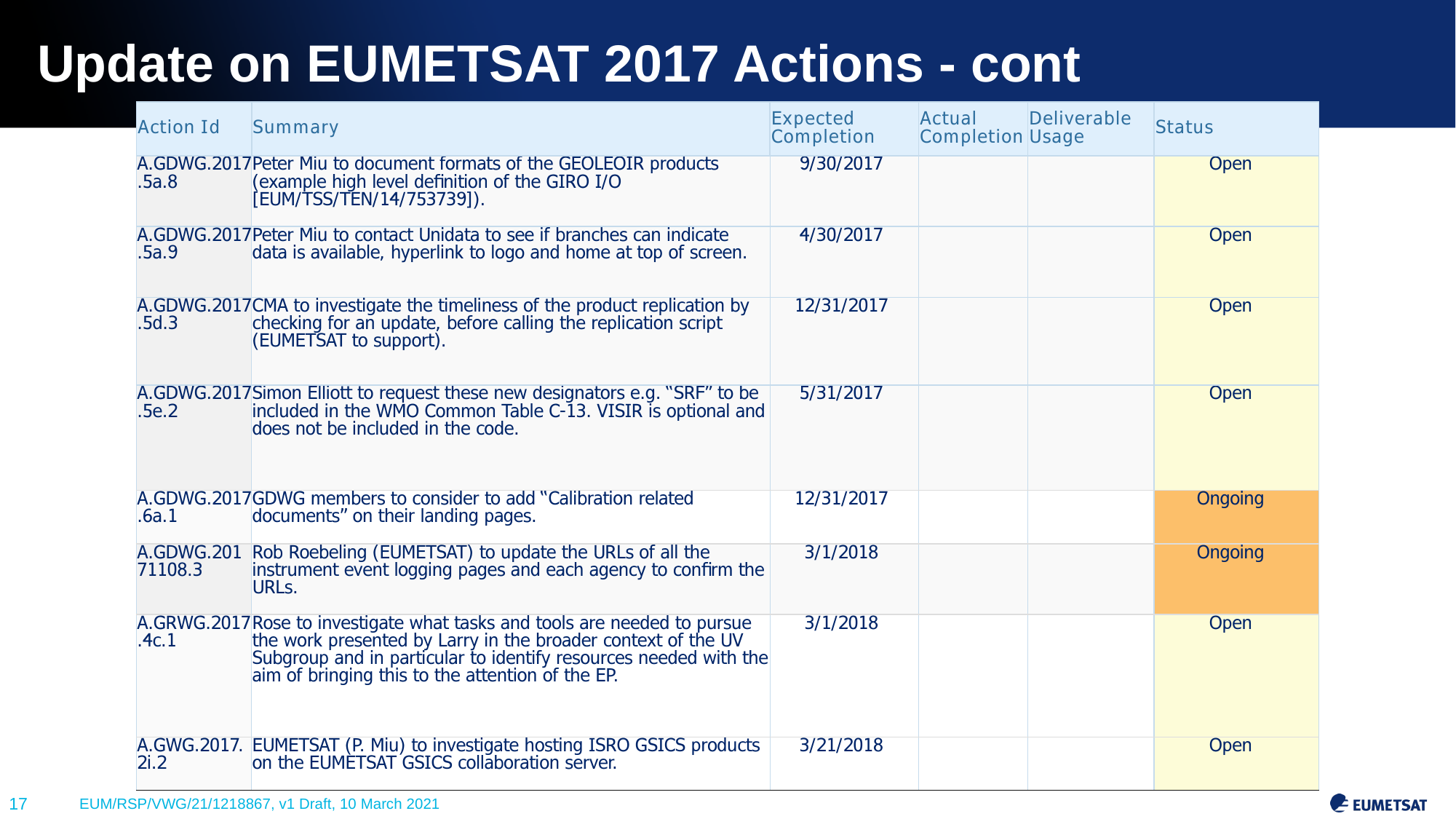

# Update on EUMETSAT 2017 Actions - cont
| Action Id | Summary | Expected Completion | Actual Completion | Deliverable Usage | Status |
| --- | --- | --- | --- | --- | --- |
| A.GDWG.2017.5a.8 | Peter Miu to document formats of the GEOLEOIR products (example high level definition of the GIRO I/O [EUM/TSS/TEN/14/753739]). | 9/30/2017 |  |  | Open |
| A.GDWG.2017.5a.9 | Peter Miu to contact Unidata to see if branches can indicate data is available, hyperlink to logo and home at top of screen. | 4/30/2017 |  |  | Open |
| A.GDWG.2017.5d.3 | CMA to investigate the timeliness of the product replication by checking for an update, before calling the replication script (EUMETSAT to support). | 12/31/2017 |  |  | Open |
| A.GDWG.2017.5e.2 | Simon Elliott to request these new designators e.g. “SRF” to be included in the WMO Common Table C-13. VISIR is optional and does not be included in the code. | 5/31/2017 |  |  | Open |
| A.GDWG.2017.6a.1 | GDWG members to consider to add “Calibration related documents” on their landing pages. | 12/31/2017 |  |  | Ongoing |
| A.GDWG.20171108.3 | Rob Roebeling (EUMETSAT) to update the URLs of all the instrument event logging pages and each agency to confirm the URLs. | 3/1/2018 |  |  | Ongoing |
| A.GRWG.2017.4c.1 | Rose to investigate what tasks and tools are needed to pursue the work presented by Larry in the broader context of the UV Subgroup and in particular to identify resources needed with the aim of bringing this to the attention of the EP. | 3/1/2018 |  |  | Open |
| A.GWG.2017.2i.2 | EUMETSAT (P. Miu) to investigate hosting ISRO GSICS products on the EUMETSAT GSICS collaboration server. | 3/21/2018 |  |  | Open |